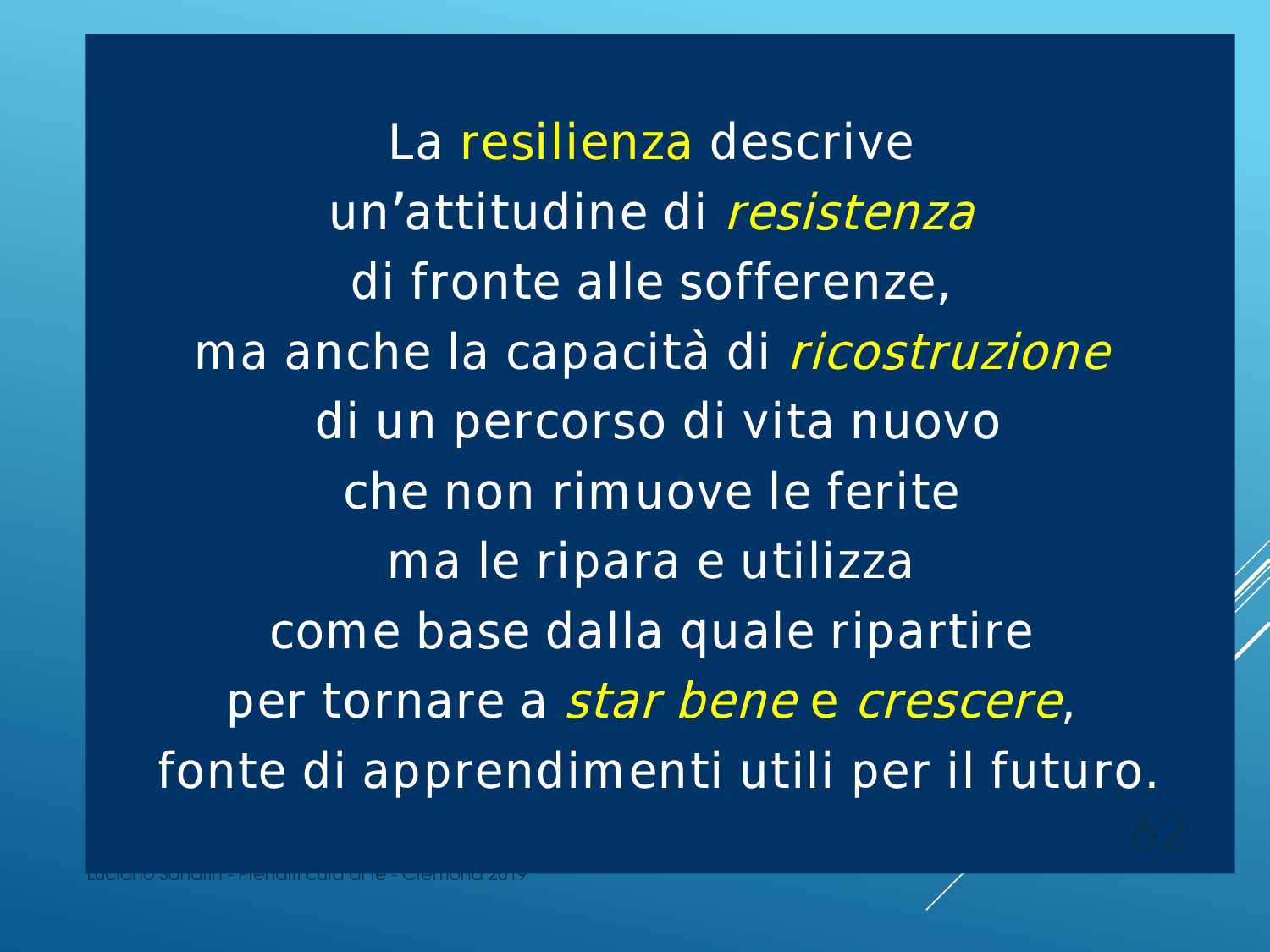

La resilienza descrive
un’attitudine di resistenza
di fronte alle sofferenze,
ma anche la capacità di ricostruzione
di un percorso di vita nuovo
che non rimuove le ferite
ma le ripara e utilizza
come base dalla quale ripartire
per tornare a star bene e crescere,
fonte di apprendimenti utili per il futuro.

62
Luciano Sandrin - Prenditi cura di te - Cremona 2019